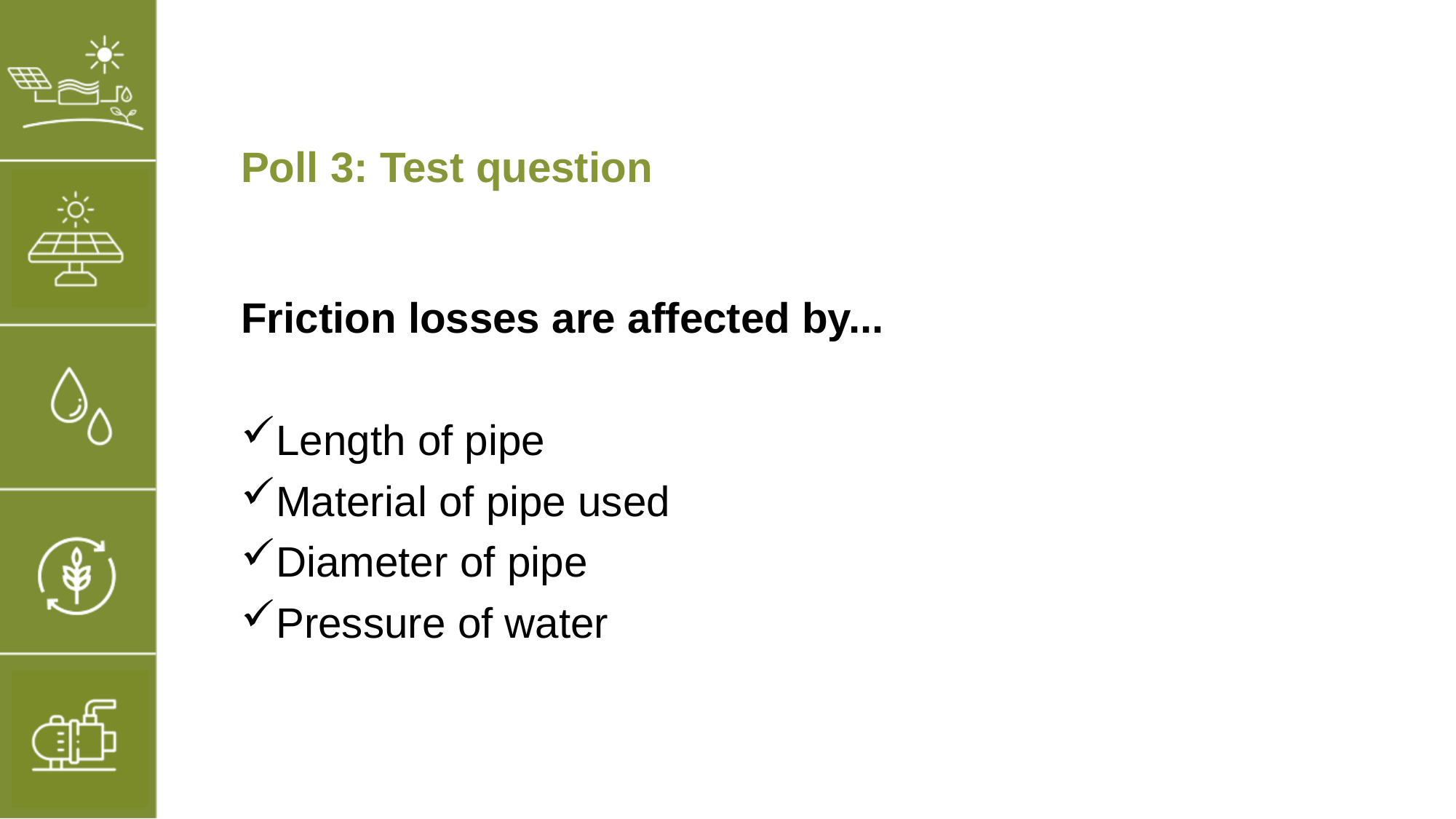

# Poll 3: Test question
Friction losses are affected by...

Length of pipe
Material of pipe used
Diameter of pipe
Pressure of water